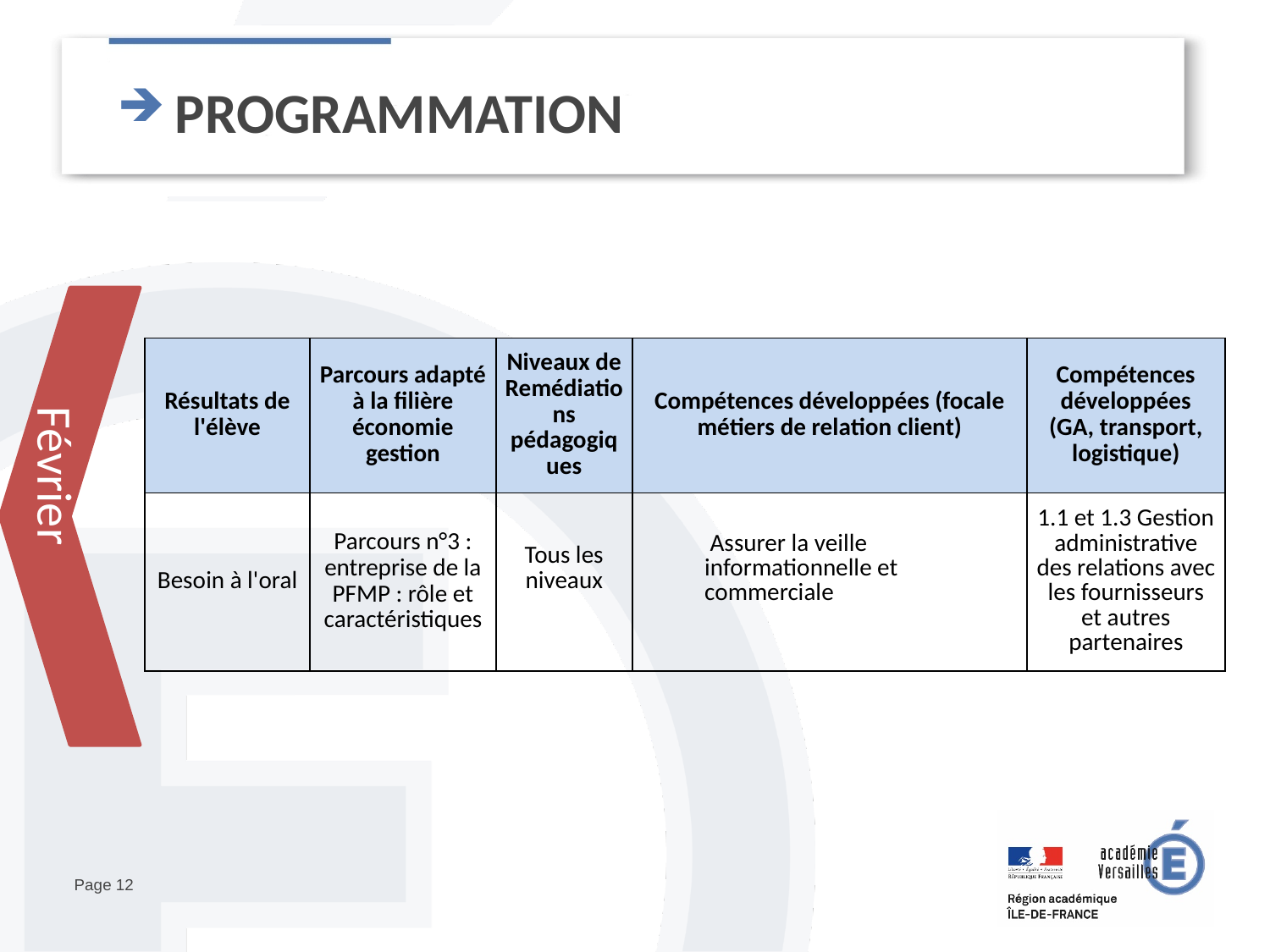

# PROGRAMMATION

Février
| Résultats de l'élève | Parcours adapté à la filière économie gestion | Niveaux de Remédiations pédagogiques | Compétences développées (focale métiers de relation client) | Compétences développées (GA, transport, logistique) |
| --- | --- | --- | --- | --- |
| Besoin à l'oral | Parcours n°3 : entreprise de la PFMP : rôle et caractéristiques | Tous les niveaux | Assurer la veille informationnelle et commerciale | 1.1 et 1.3 Gestion administrative des relations avec les fournisseurs et autres partenaires |